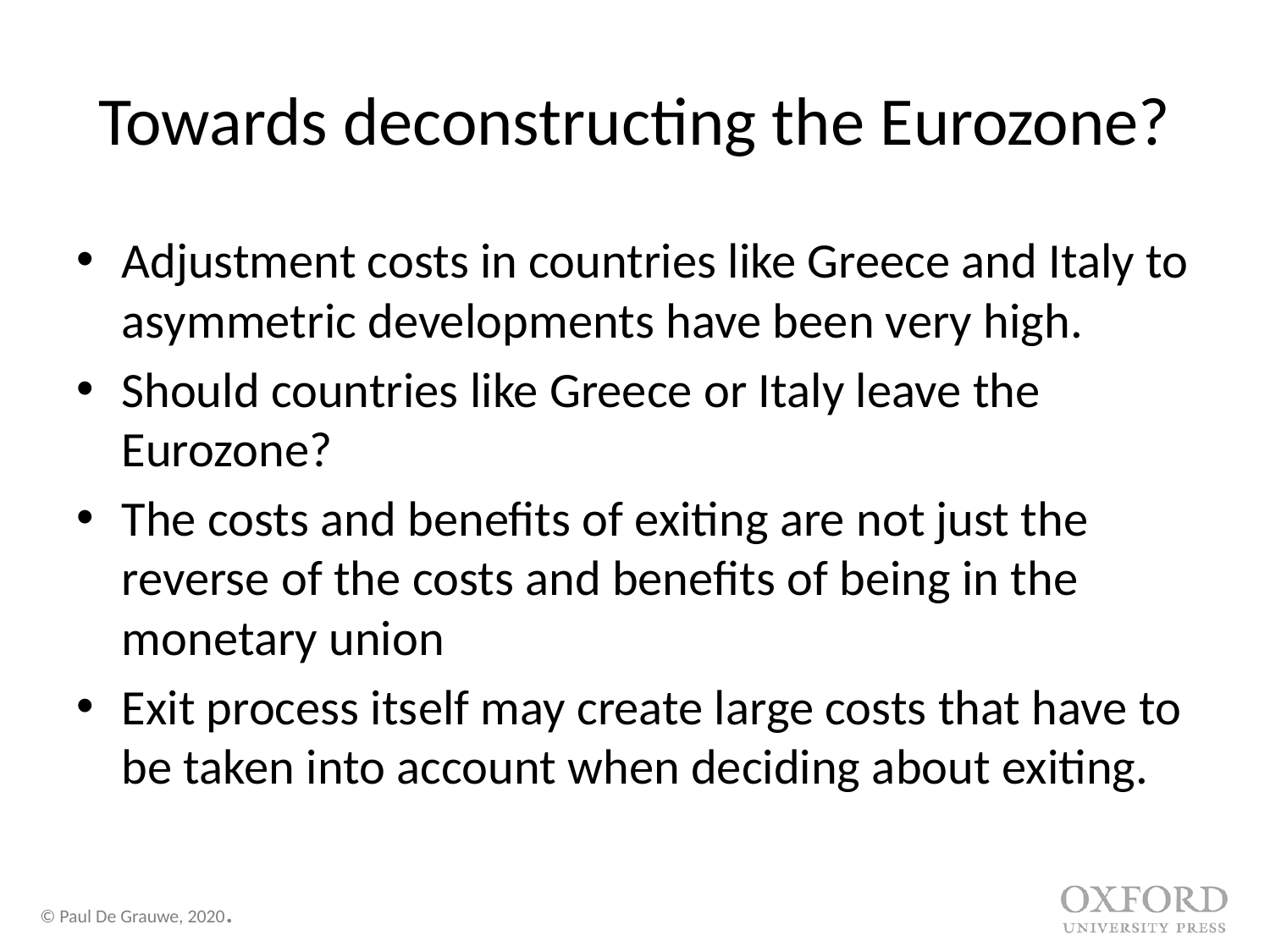

# Towards deconstructing the Eurozone?
Adjustment costs in countries like Greece and Italy to asymmetric developments have been very high.
Should countries like Greece or Italy leave the Eurozone?
The costs and benefits of exiting are not just the reverse of the costs and benefits of being in the monetary union
Exit process itself may create large costs that have to be taken into account when deciding about exiting.